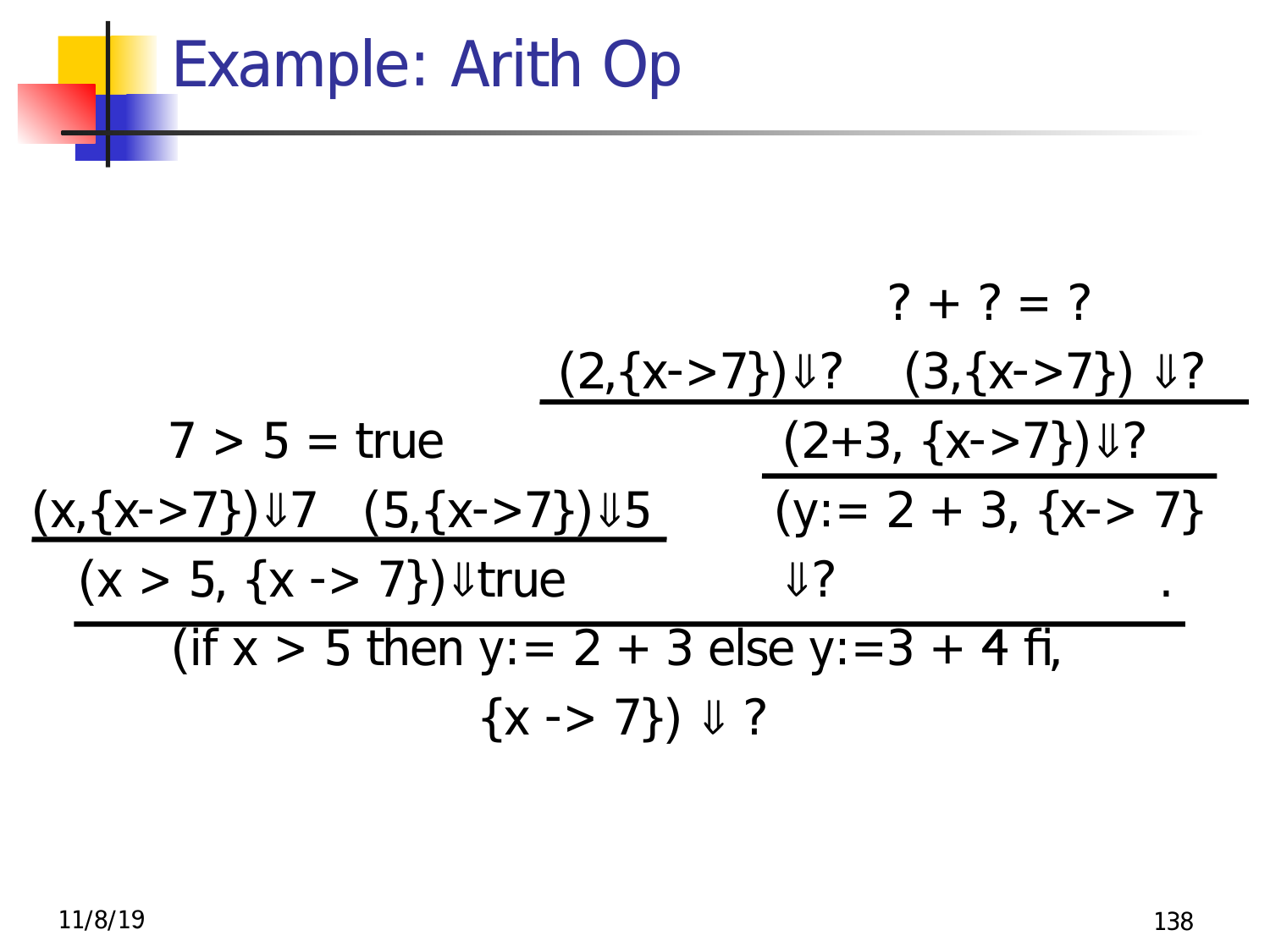

# Example: Arith Op
                                                ? + ? = ?
                                  (2,{x->7})⇓?    (3,{x->7}) ⇓?
     7 > 5 = true                      (2+3, {x->7})⇓?
(x,{x->7})⇓7   (5,{x->7})⇓5        (y:= 2 + 3, {x-> 7}
 (x > 5, {x -> 7})⇓true              ⇓?                     .
(if x > 5 then y:= 2 + 3 else y:=3 + 4 fi,
                     {x -> 7}) ⇓ ? {x->7, y->5}

11/8/19
138